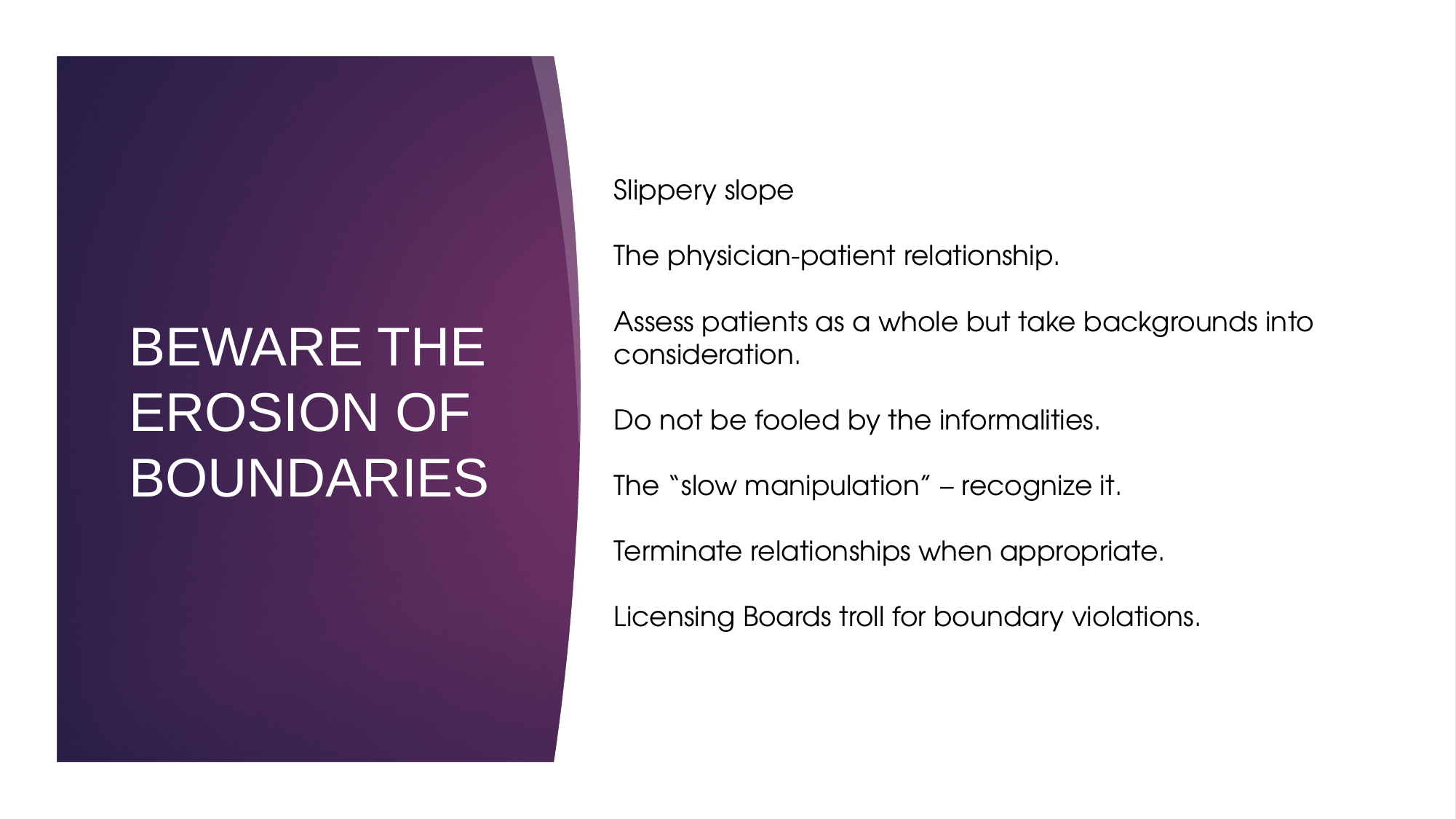

# Slippery slope The physician-patient relationship. Assess patients as a whole but take backgrounds into consideration. Do not be fooled by the informalities. The “slow manipulation” – recognize it. Terminate relationships when appropriate. Licensing Boards troll for boundary violations.
BEWARE THE EROSION OF BOUNDARIES